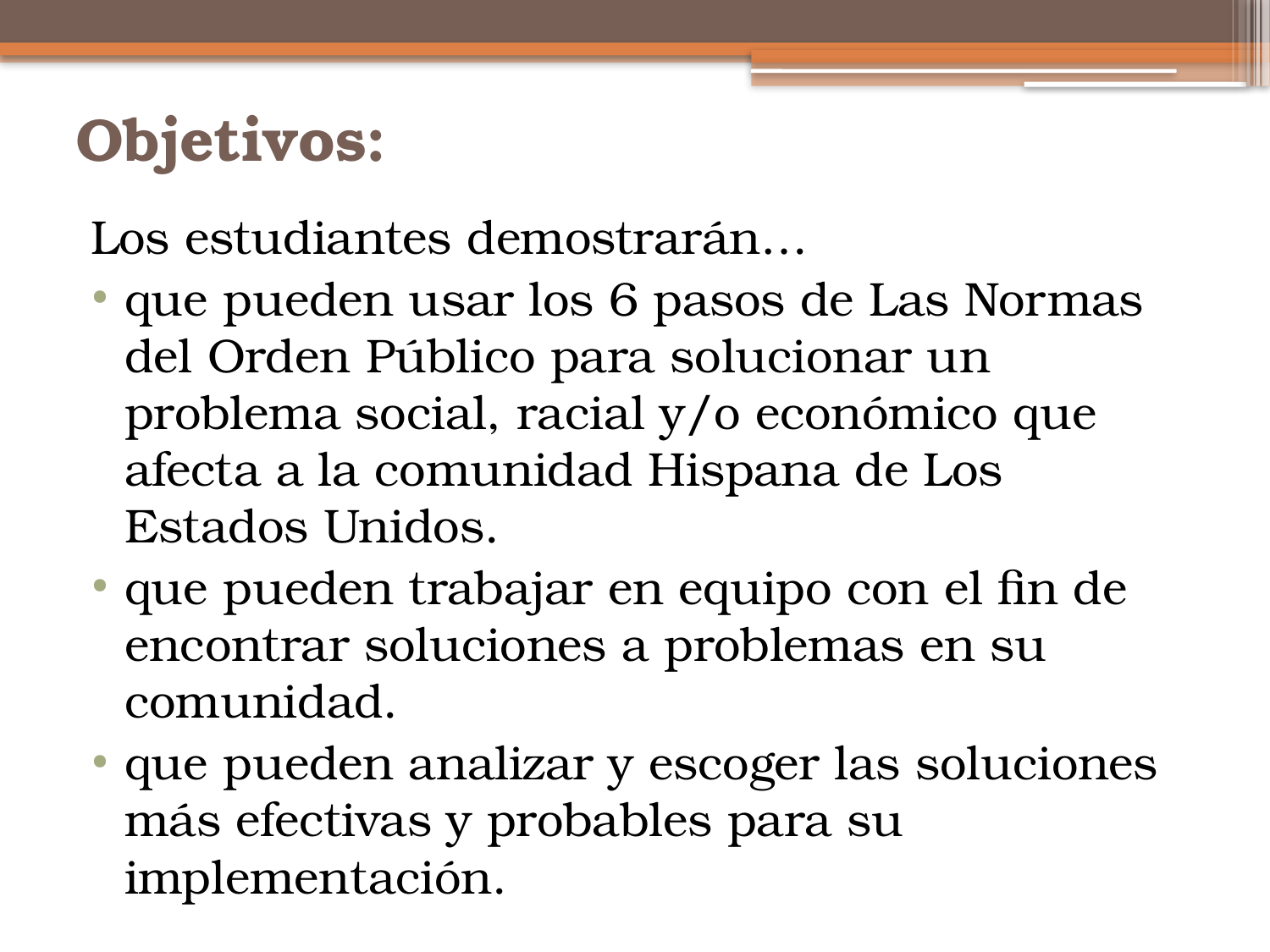

# Objetivos:
Los estudiantes demostrarán…
que pueden usar los 6 pasos de Las Normas del Orden Público para solucionar un problema social, racial y/o económico que afecta a la comunidad Hispana de Los Estados Unidos.
que pueden trabajar en equipo con el fin de encontrar soluciones a problemas en su comunidad.
que pueden analizar y escoger las soluciones más efectivas y probables para su implementación.